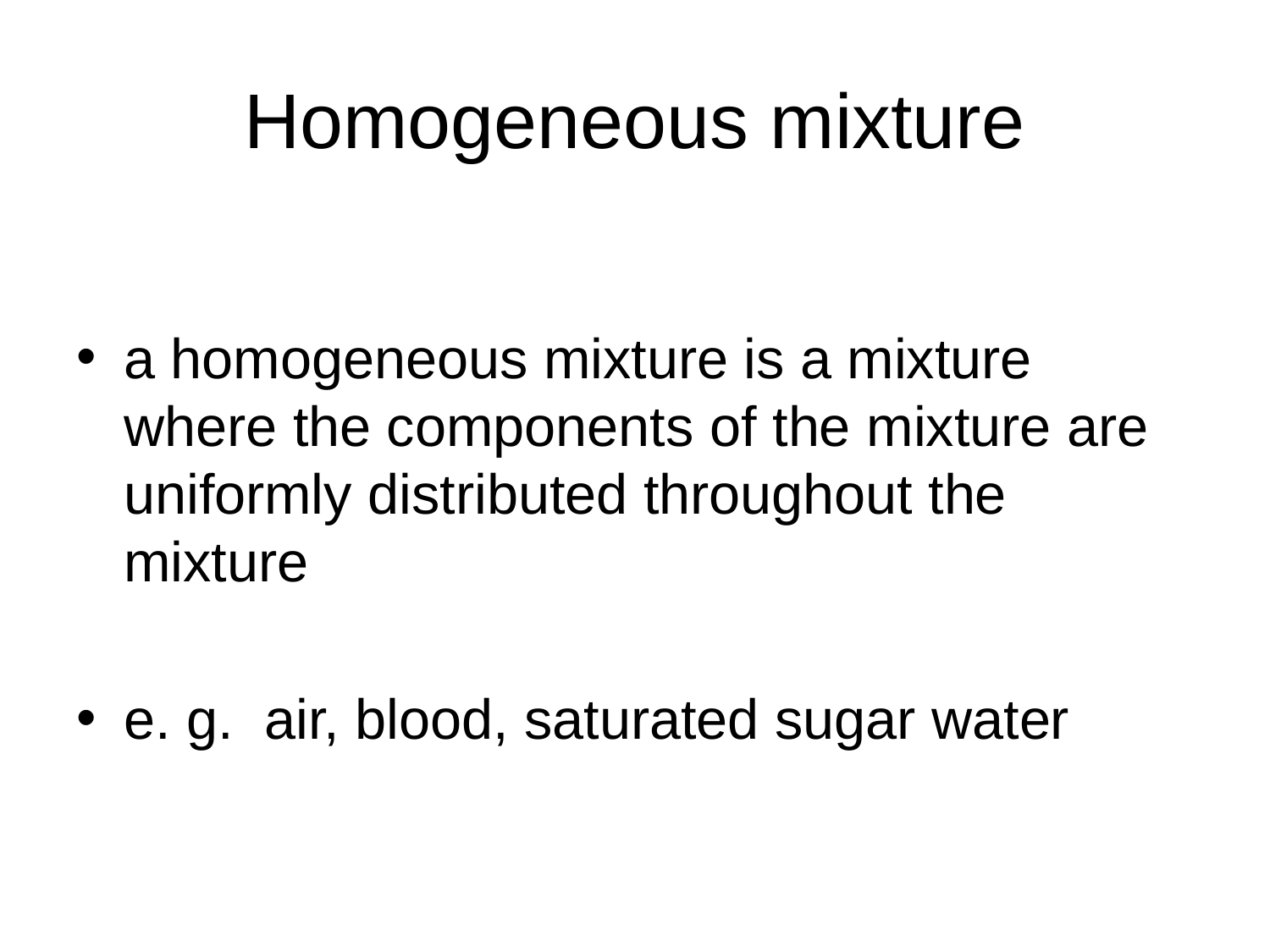

# Homogeneous mixture

a homogeneous mixture is a mixture where the components of the mixture are uniformly distributed throughout the mixture

e. g.  air, blood, saturated sugar water